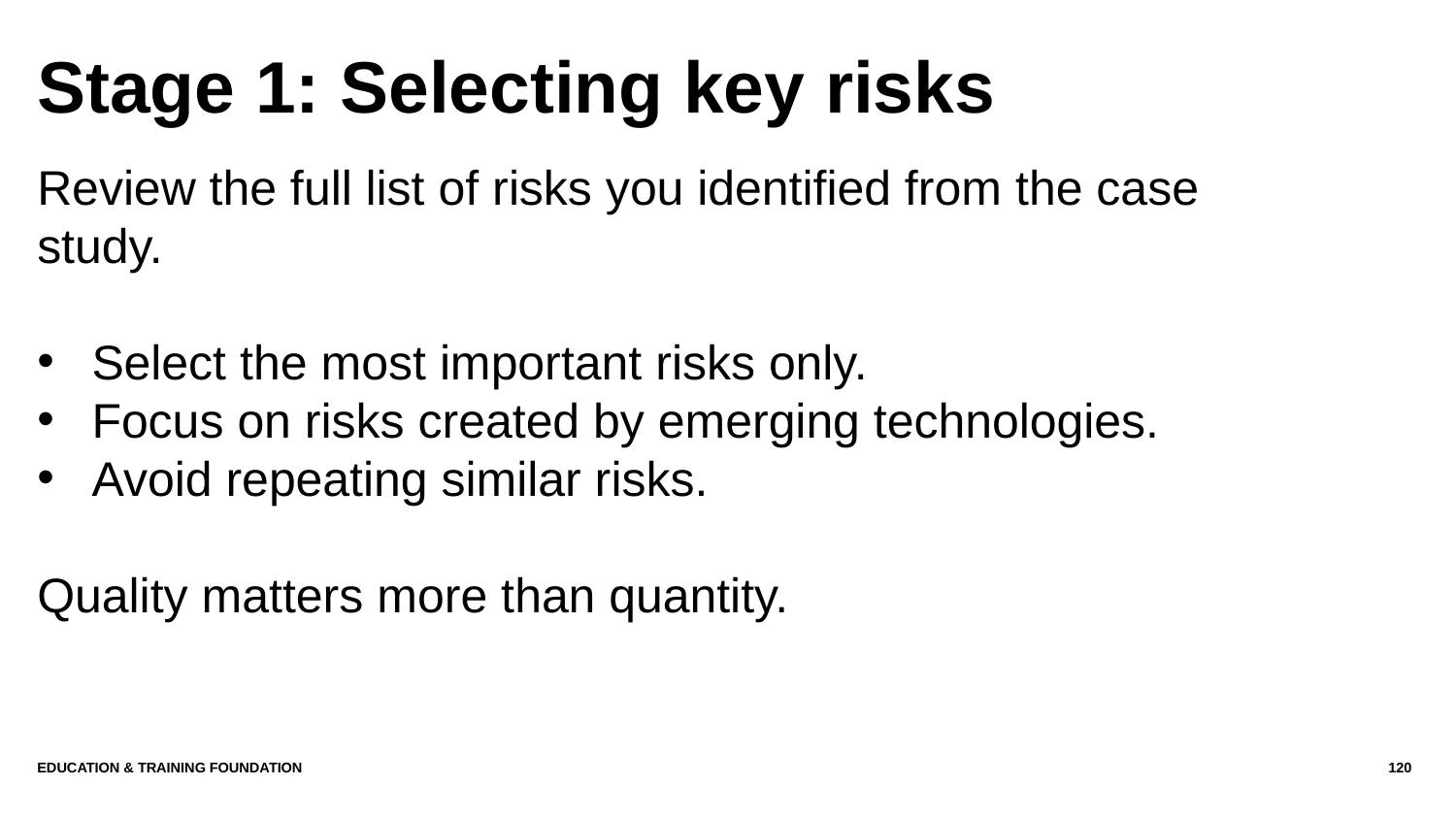

# Stage 1: Selecting key risks
Review the full list of risks you identified from the case study.

Select the most important risks only.
Focus on risks created by emerging technologies.
Avoid repeating similar risks.

Quality matters more than quantity.

Education & Training Foundation
120